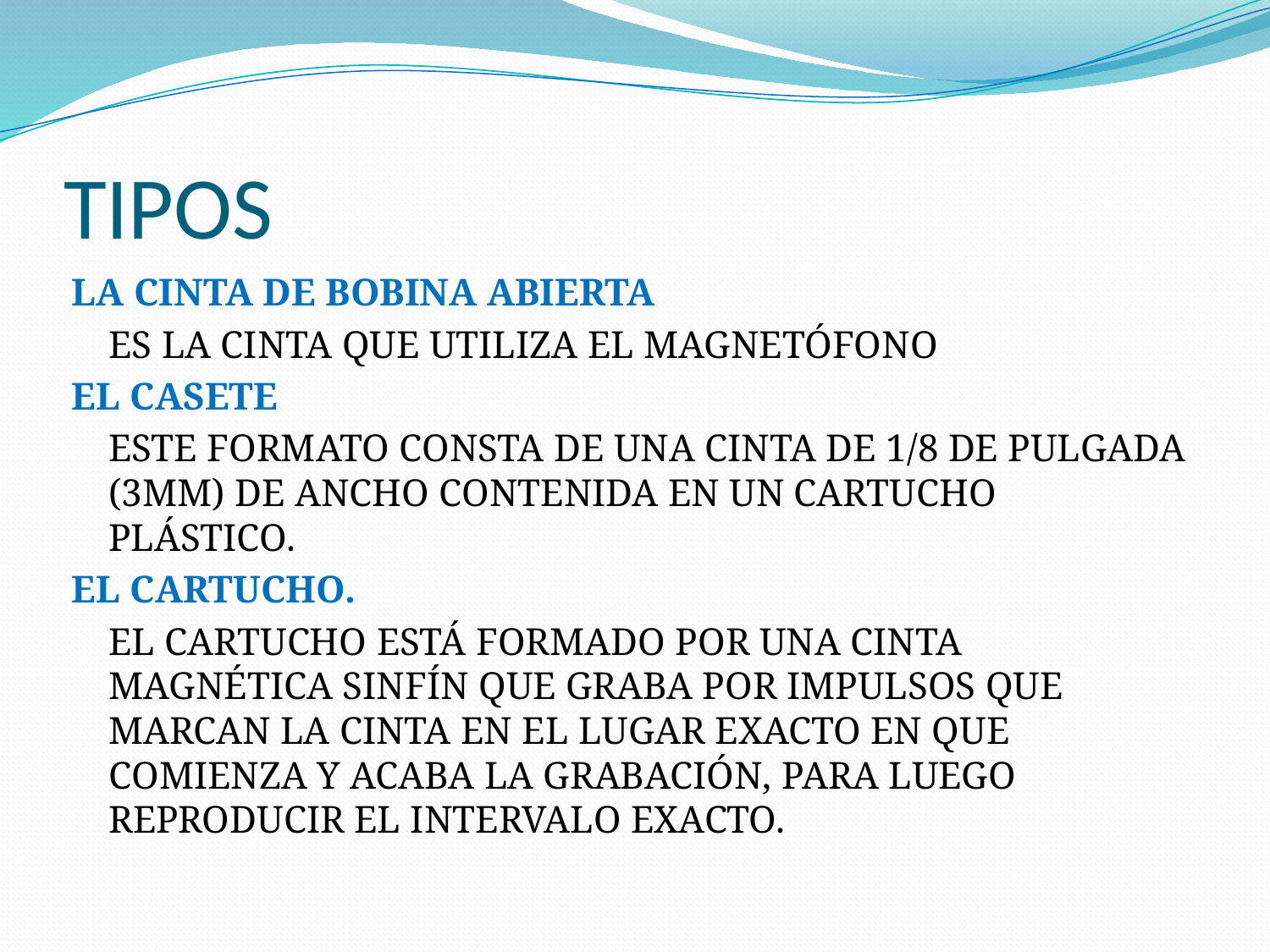

# TIPOS

LA CINTA DE BOBINA ABIERTA
	ES LA CINTA QUE UTILIZA EL MAGNETÓFONO
EL CASETE
	ESTE FORMATO CONSTA DE UNA CINTA DE 1/8 DE PULGADA (3MM) DE ANCHO CONTENIDA EN UN CARTUCHO PLÁSTICO.
EL CARTUCHO.
	EL CARTUCHO ESTÁ FORMADO POR UNA CINTA MAGNÉTICA SINFÍN QUE GRABA POR IMPULSOS QUE MARCAN LA CINTA EN EL LUGAR EXACTO EN QUE COMIENZA Y ACABA LA GRABACIÓN, PARA LUEGO REPRODUCIR EL INTERVALO EXACTO.